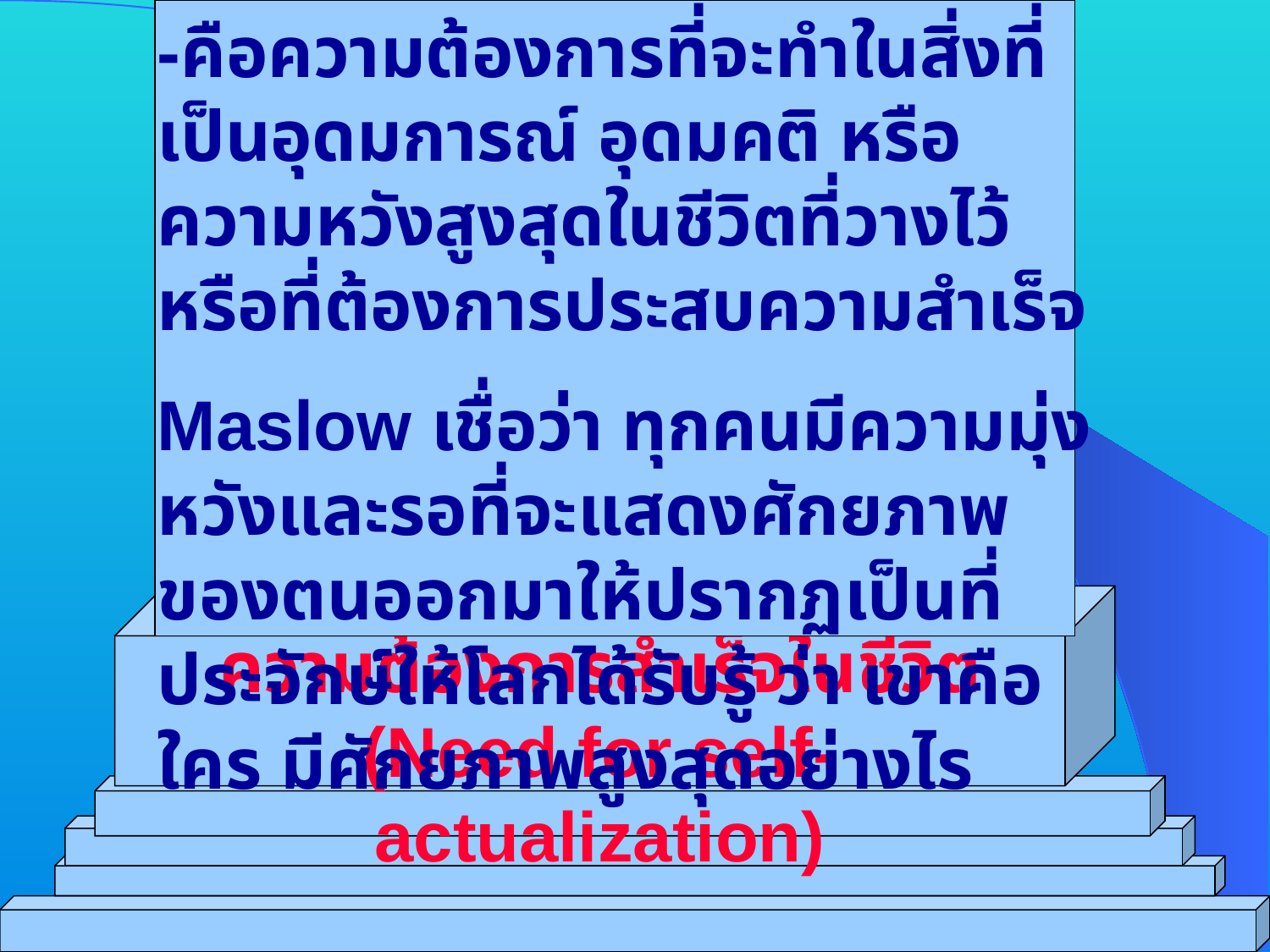

-คือความต้องการที่จะทำในสิ่งที่เป็นอุดมการณ์ อุดมคติ หรือความหวังสูงสุดในชีวิตที่วางไว้ หรือที่ต้องการประสบความสำเร็จ
Maslow เชื่อว่า ทุกคนมีความมุ่งหวังและรอที่จะแสดงศักยภาพของตนออกมาให้ปรากฏเป็นที่ประจักษ์ให้โลกได้รับรู้ ว่า เขาคือใคร มีศักยภาพสูงสุดอย่างไร

ความต้องการสำเร็จในชีวิต
(Need for self- actualization)